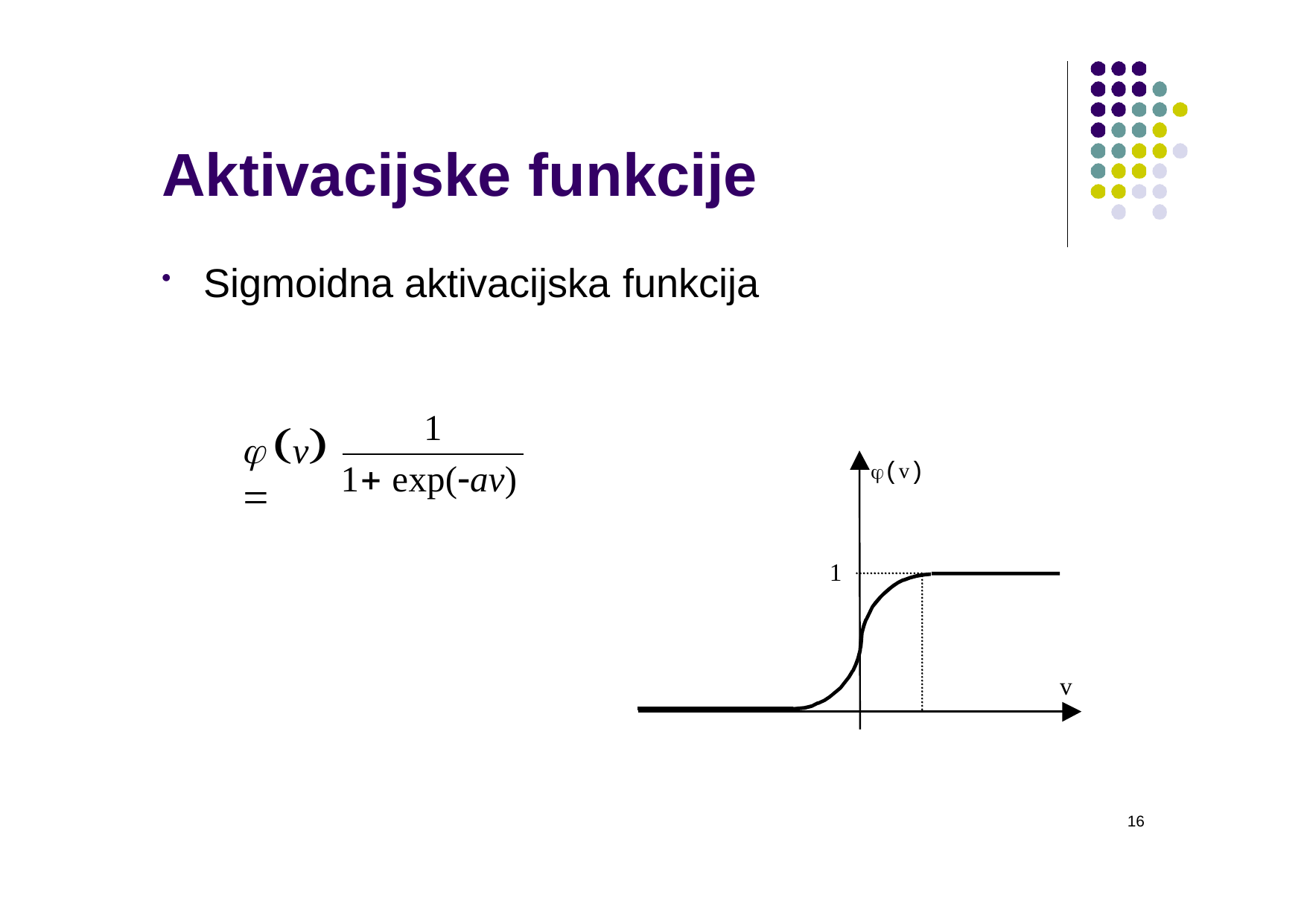

# Aktivacijske funkcije
Sigmoidna aktivacijska funkcija
1
ϕ (v) =
ϕ(v)

1+ exp(−av)

1

v
16